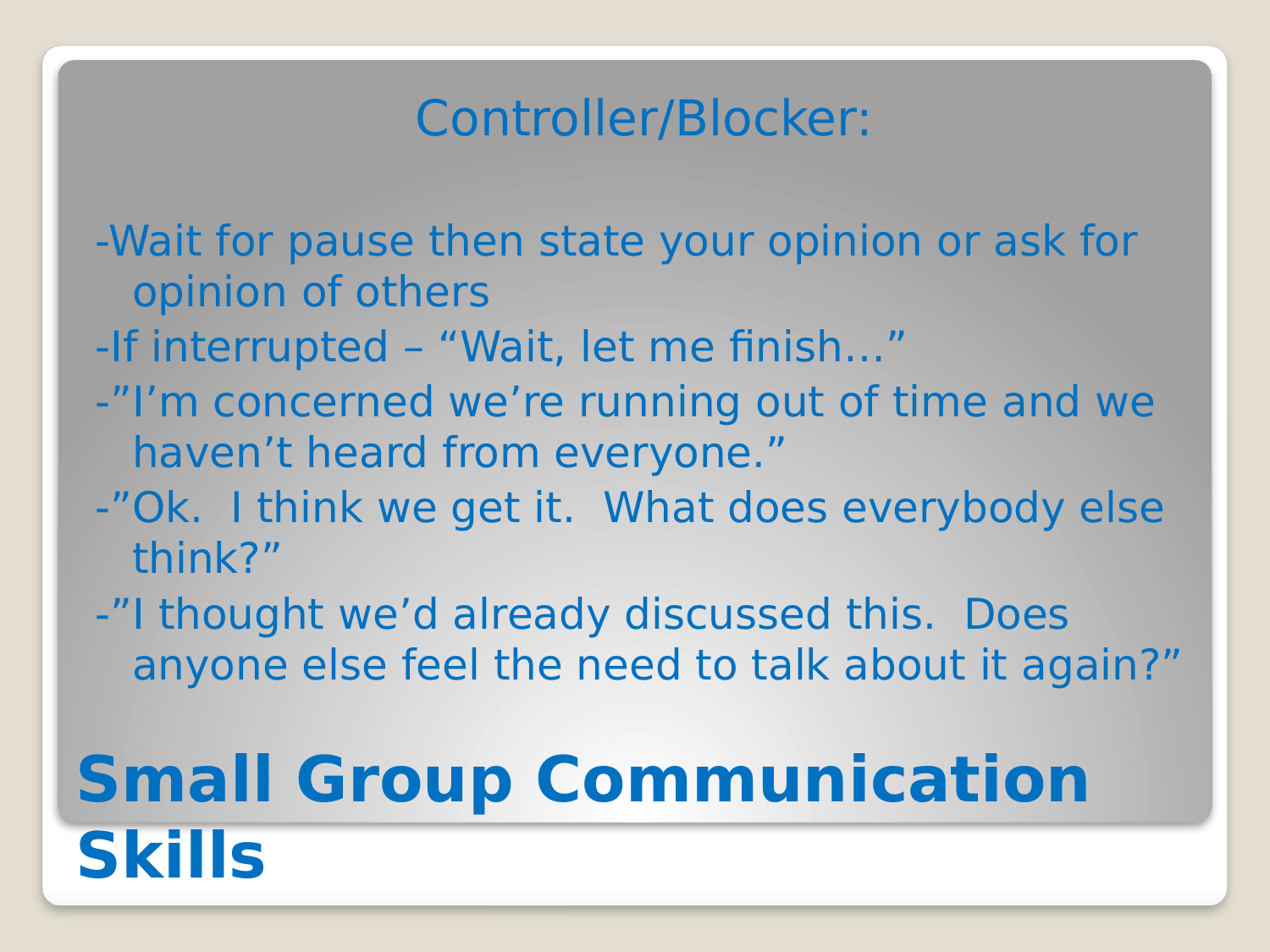

Controller/Blocker:

-Wait for pause then state your opinion or ask for opinion of others
-If interrupted – “Wait, let me finish…”
-”I’m concerned we’re running out of time and we haven’t heard from everyone.”
-”Ok.  I think we get it.  What does everybody else think?”
-”I thought we’d already discussed this.  Does anyone else feel the need to talk about it again?”

# Small Group Communication Skills